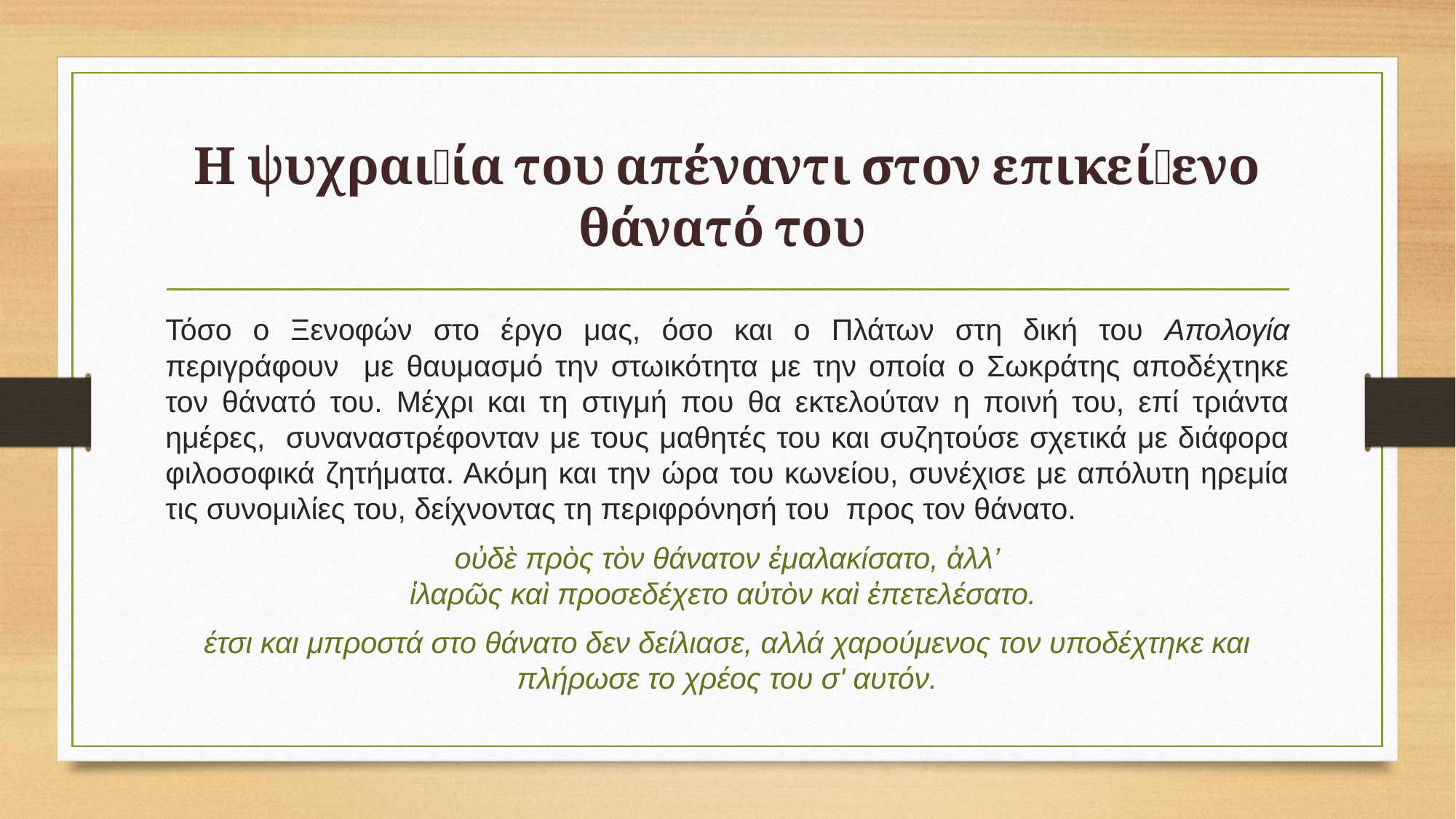

# Η ψυχραιμία του απέναντι στον επικείμενο θάνατό του
Τόσο ο Ξενοφών στο έργο μας, όσο και ο Πλάτων στη δική του Απολογία περιγράφουν  με θαυμασμό την στωικότητα με την οποία ο Σωκράτης αποδέχτηκε τον θάνατό του. Μέχρι και τη στιγμή που θα εκτελούταν η ποινή του, επί τριάντα ημέρες,  συναναστρέφονταν με τους μαθητές του και συζητούσε σχετικά με διάφορα φιλοσοφικά ζητήματα. Ακόμη και την ώρα του κωνείου, συνέχισε με απόλυτη ηρεμία τις συνομιλίες του, δείχνοντας τη περιφρόνησή του  προς τον θάνατο.
οὐδὲ πρὸς τὸν θάνατον ἐμαλακίσατο, ἀλλ’
ἱλαρῶς καὶ προσεδέχετο αὐτὸν καὶ ἐπετελέσατο.
έτσι και μπροστά στο θάνατο δεν δείλιασε, αλλά χαρούμενος τον υποδέχτηκε και πλήρωσε το χρέος του σ' αυτόν.